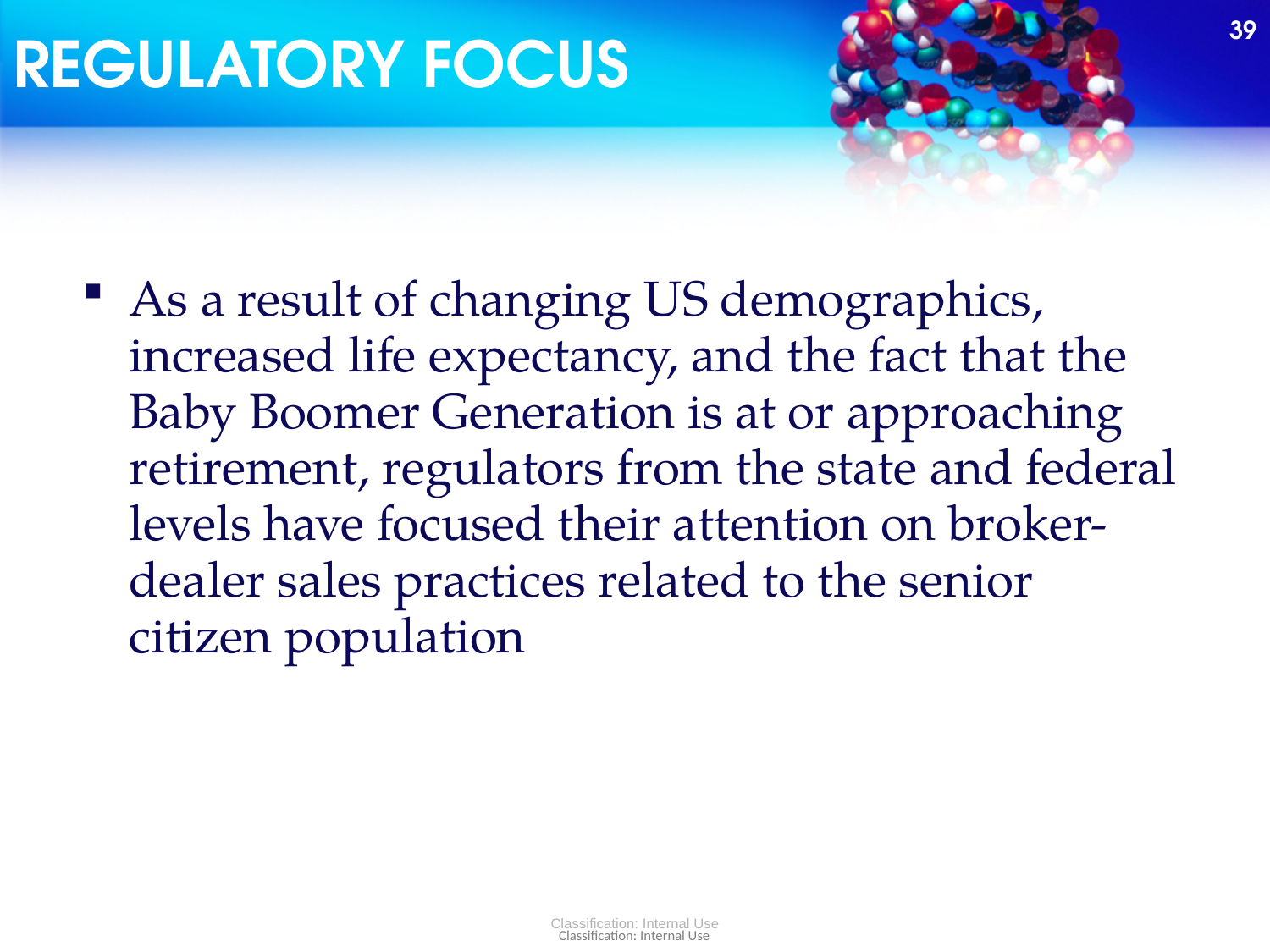

39
# REGULATORY FOCUS
As a result of changing US demographics, increased life expectancy, and the fact that the Baby Boomer Generation is at or approaching retirement, regulators from the state and federal levels have focused their attention on broker-dealer sales practices related to the senior citizen population